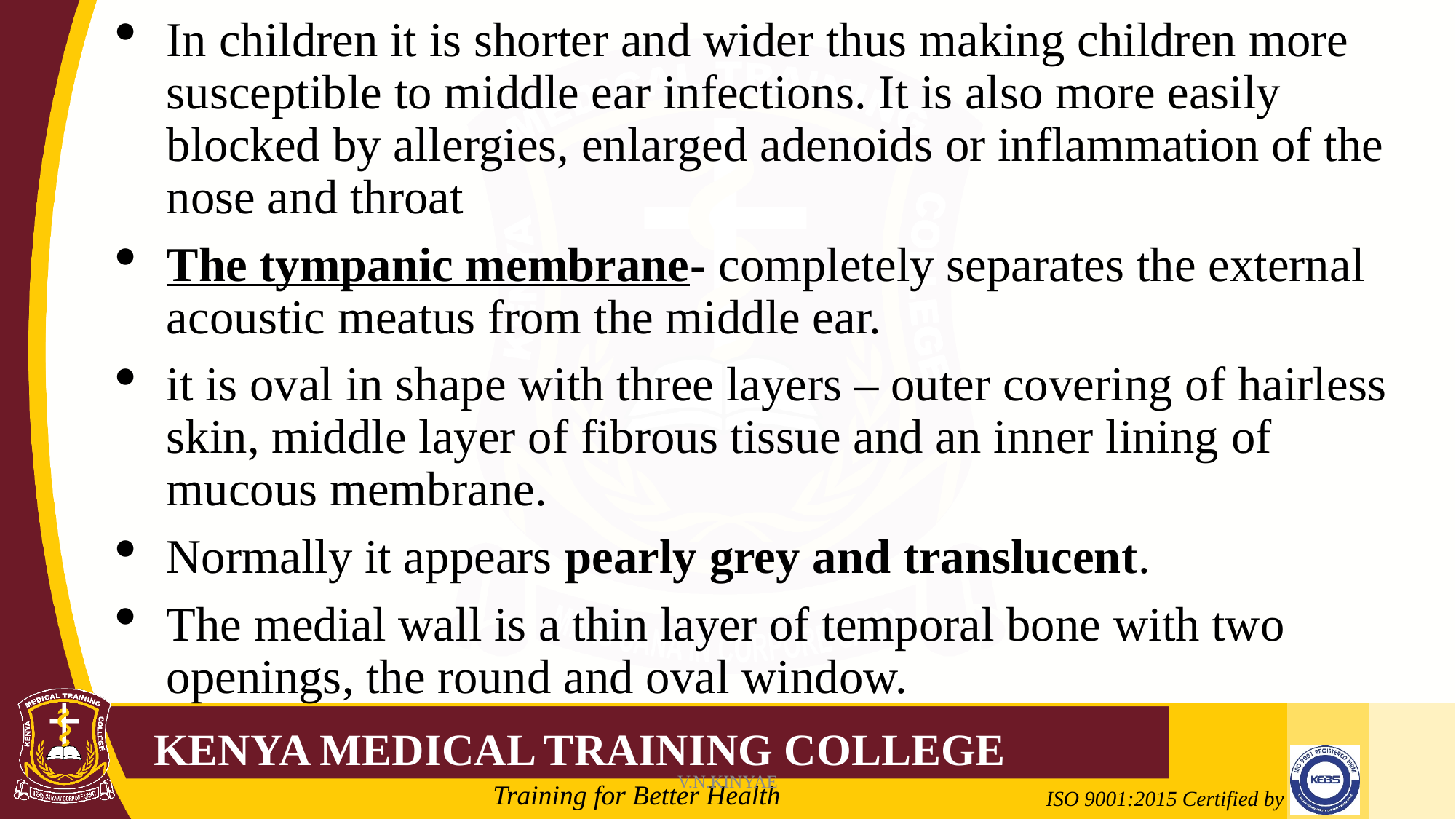

In children it is shorter and wider thus making children more susceptible to middle ear infections. It is also more easily blocked by allergies, enlarged adenoids or inflammation of the nose and throat
The tympanic membrane- completely separates the external acoustic meatus from the middle ear.
it is oval in shape with three layers – outer covering of hairless skin, middle layer of fibrous tissue and an inner lining of mucous membrane.
Normally it appears pearly grey and translucent.
The medial wall is a thin layer of temporal bone with two openings, the round and oval window.

.

V.N.KINYAE